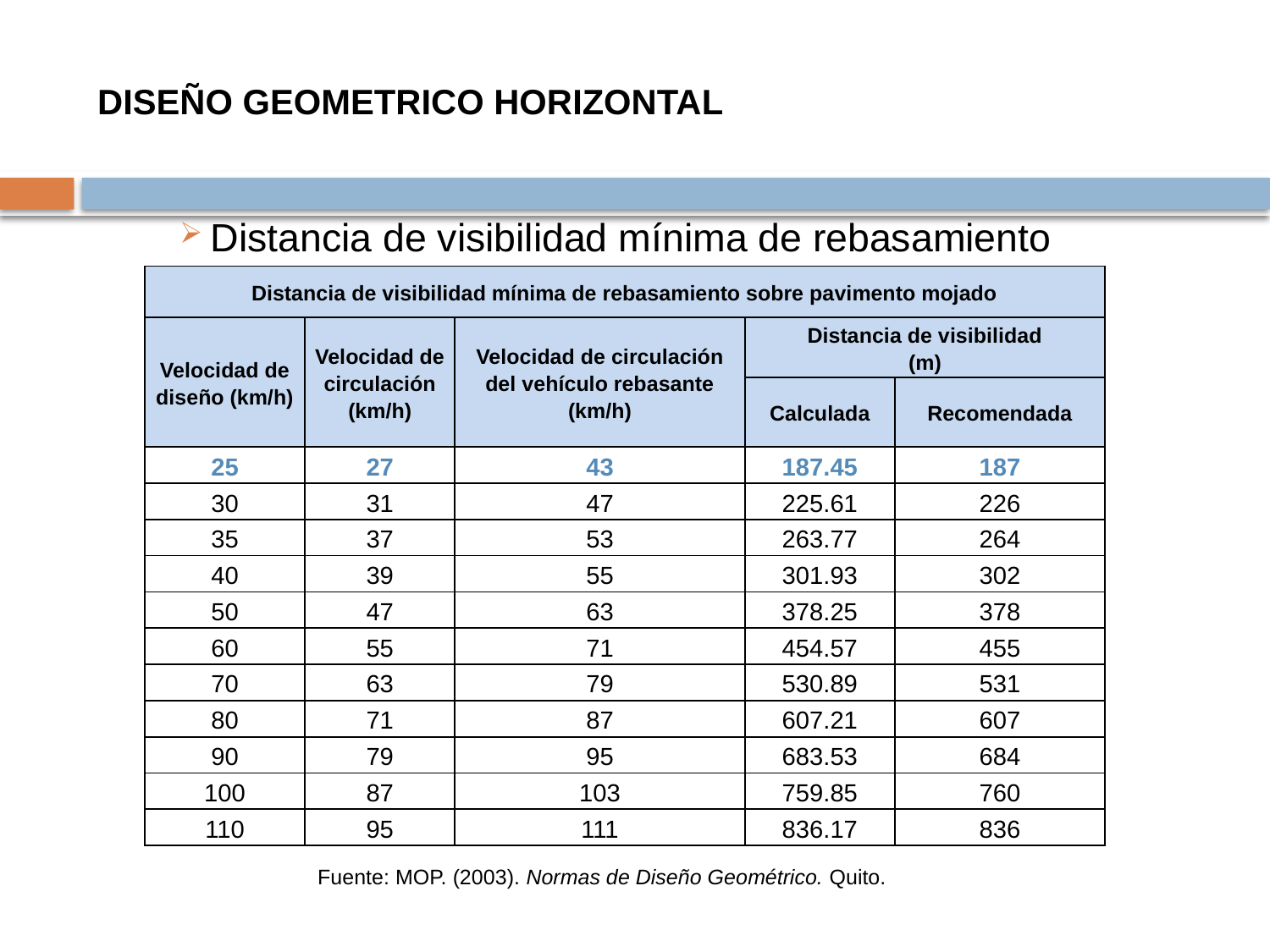

# DISEÑO GEOMETRICO HORIZONTAL
Distancia de visibilidad mínima de rebasamiento

| Distancia de visibilidad mínima de rebasamiento sobre pavimento mojado |  |  |  |  |
| --- | --- | --- | --- | --- |
| Velocidad de diseño (km/h) | Velocidad de circulación (km/h) | Velocidad de circulación del vehículo rebasante (km/h) | Distancia de visibilidad (m) |  |
|  |  |  | Calculada | Recomendada |
| 25 | 27 | 43 | 187.45 | 187 |
| 30 | 31 | 47 | 225.61 | 226 |
| 35 | 37 | 53 | 263.77 | 264 |
| 40 | 39 | 55 | 301.93 | 302 |
| 50 | 47 | 63 | 378.25 | 378 |
| 60 | 55 | 71 | 454.57 | 455 |
| 70 | 63 | 79 | 530.89 | 531 |
| 80 | 71 | 87 | 607.21 | 607 |
| 90 | 79 | 95 | 683.53 | 684 |
| 100 | 87 | 103 | 759.85 | 760 |
| 110 | 95 | 111 | 836.17 | 836 |
Fuente: MOP. (2003). Normas de Diseño Geométrico. Quito.